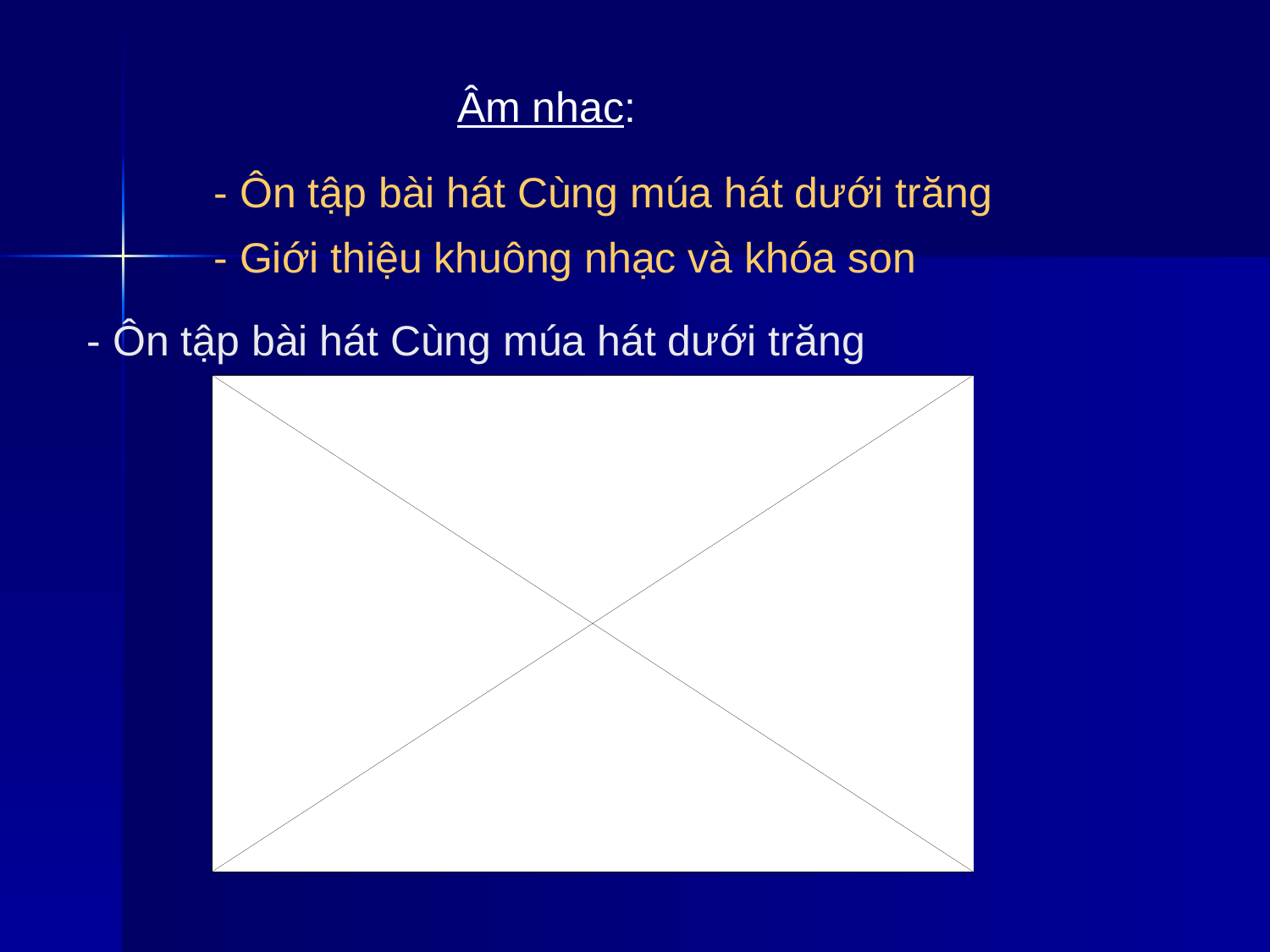

Âm nhac:
- Ôn tập bài hát Cùng múa hát dưới trăng
- Giới thiệu khuông nhạc và khóa son
- Ôn tập bài hát Cùng múa hát dưới trăng